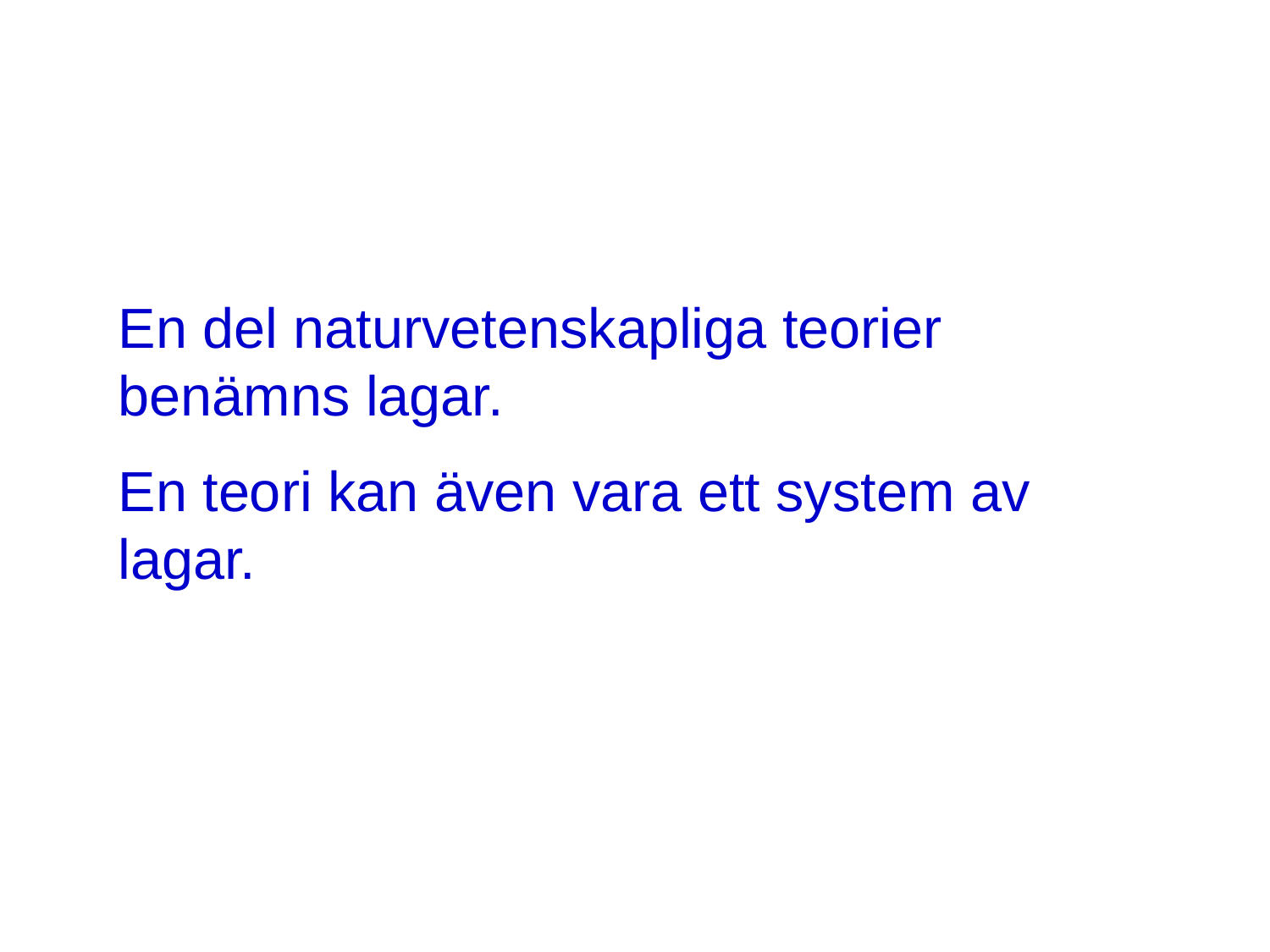

En del naturvetenskapliga teorier benämns lagar.
En teori kan även vara ett system av lagar.